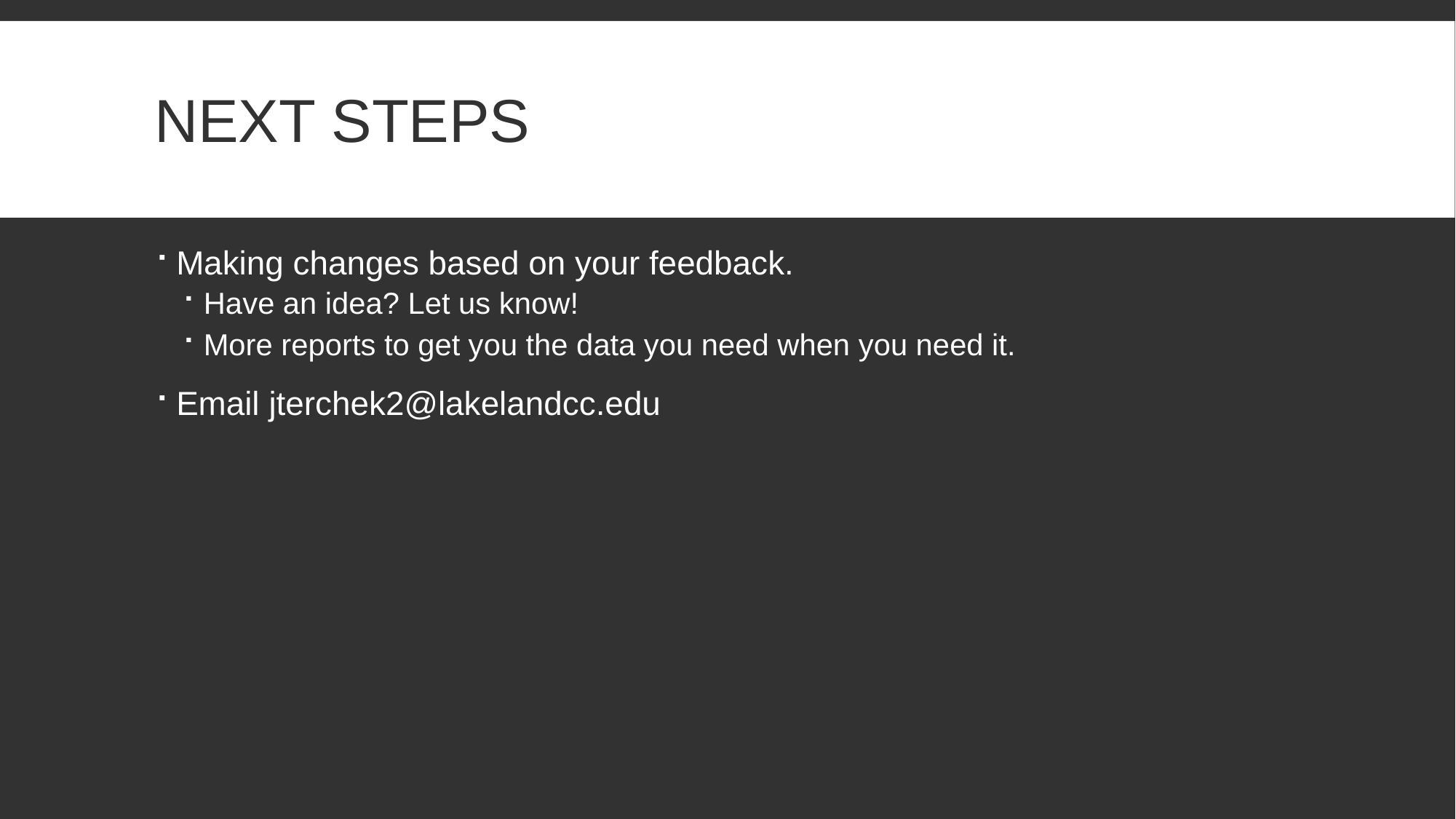

# Next Steps
Making changes based on your feedback.
Have an idea? Let us know!
More reports to get you the data you need when you need it.
Email jterchek2@lakelandcc.edu